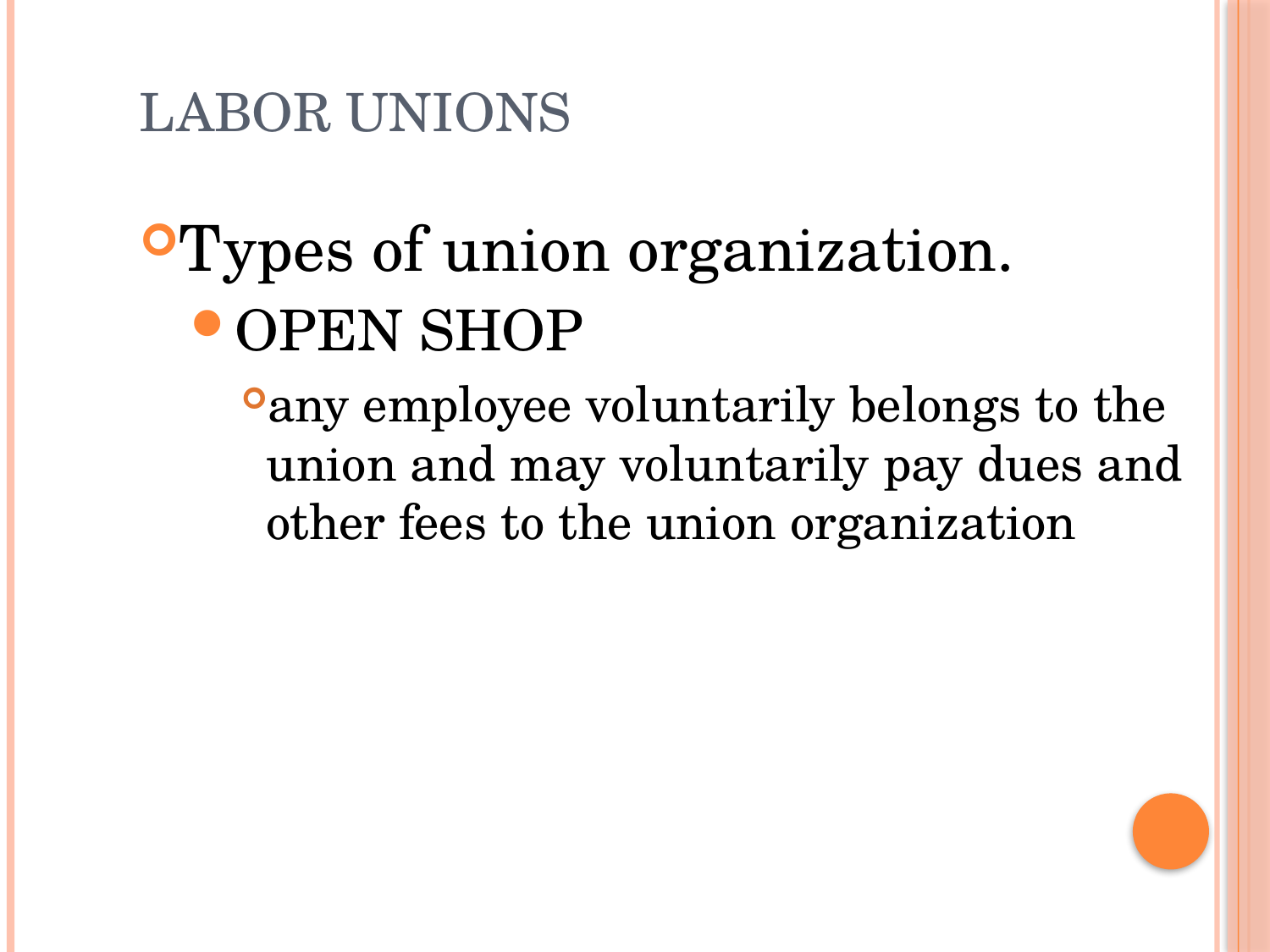

# Labor Unions
Types of union organization.
OPEN SHOP
any employee voluntarily belongs to the union and may voluntarily pay dues and other fees to the union organization